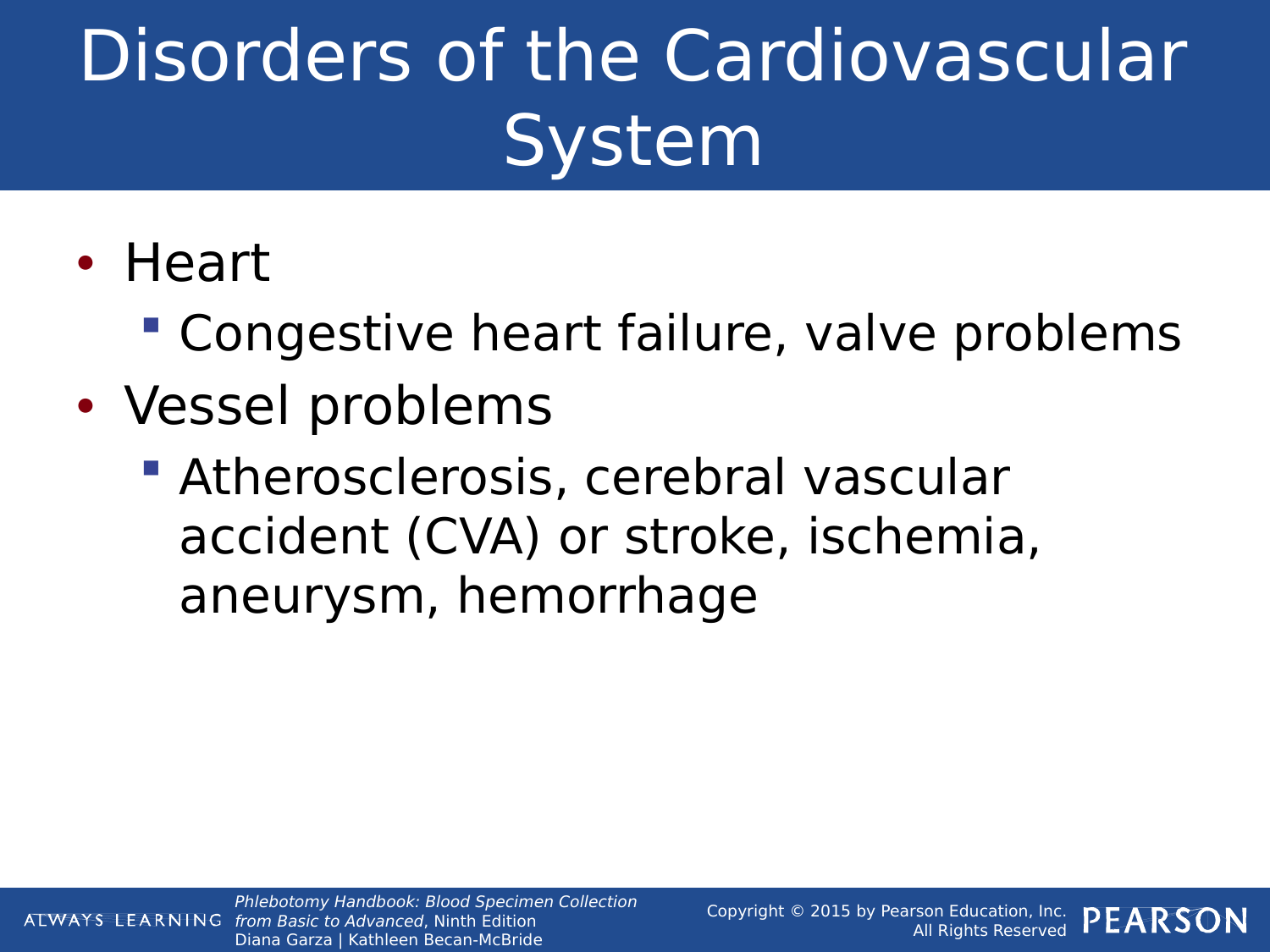

# Disorders of the Cardiovascular System
Heart
Congestive heart failure, valve problems
Vessel problems
Atherosclerosis, cerebral vascular accident (CVA) or stroke, ischemia, aneurysm, hemorrhage